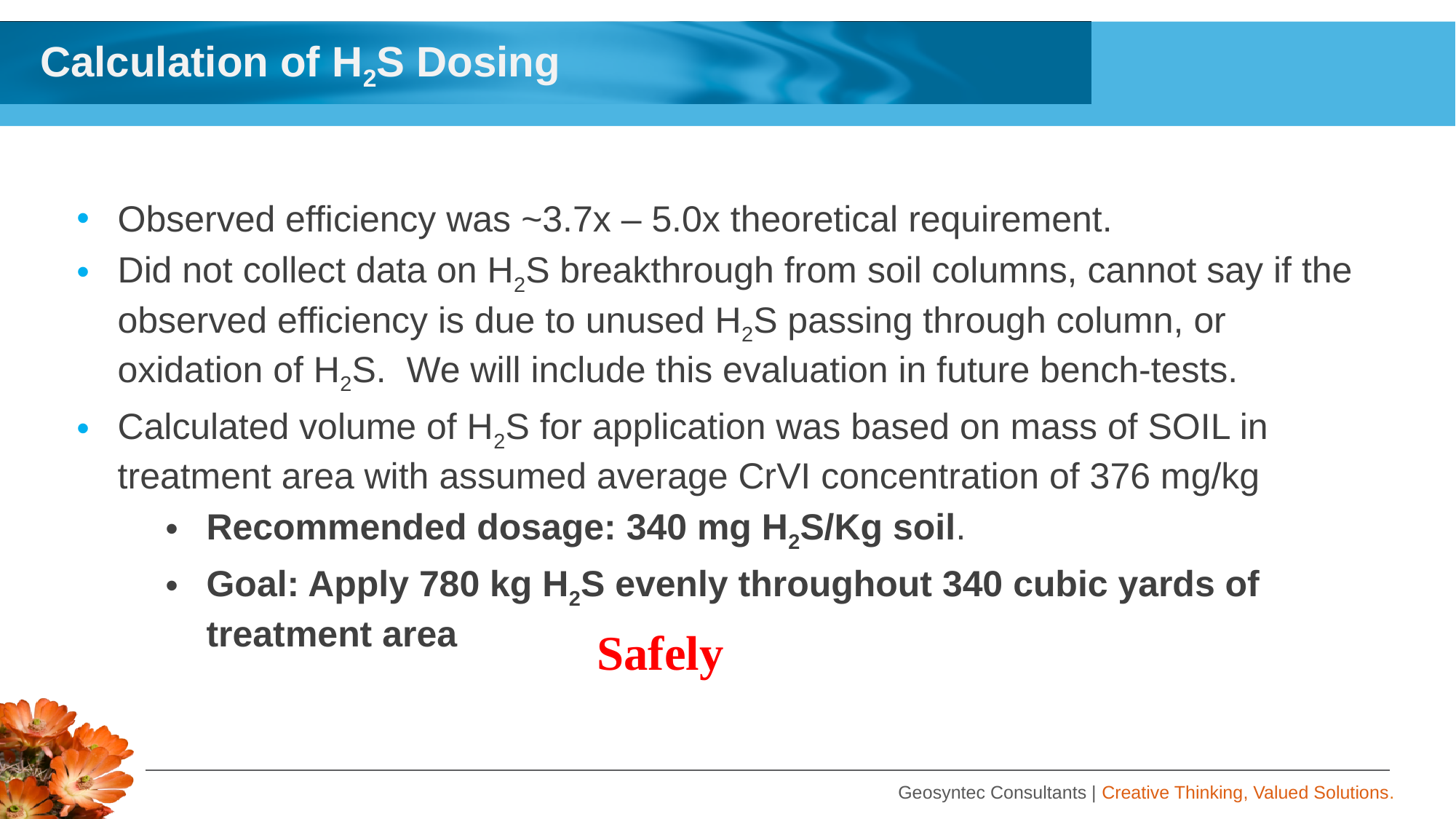

# Calculation of H2S Dosing
Observed efficiency was ~3.7x – 5.0x theoretical requirement.
Did not collect data on H2S breakthrough from soil columns, cannot say if the observed efficiency is due to unused H2S passing through column, or oxidation of H2S.  We will include this evaluation in future bench-tests.
Calculated volume of H2S for application was based on mass of SOIL in treatment area with assumed average CrVI concentration of 376 mg/kg
Recommended dosage: 340 mg H2S/Kg soil.
Goal: Apply 780 kg H2S evenly throughout 340 cubic yards of treatment area
Safely